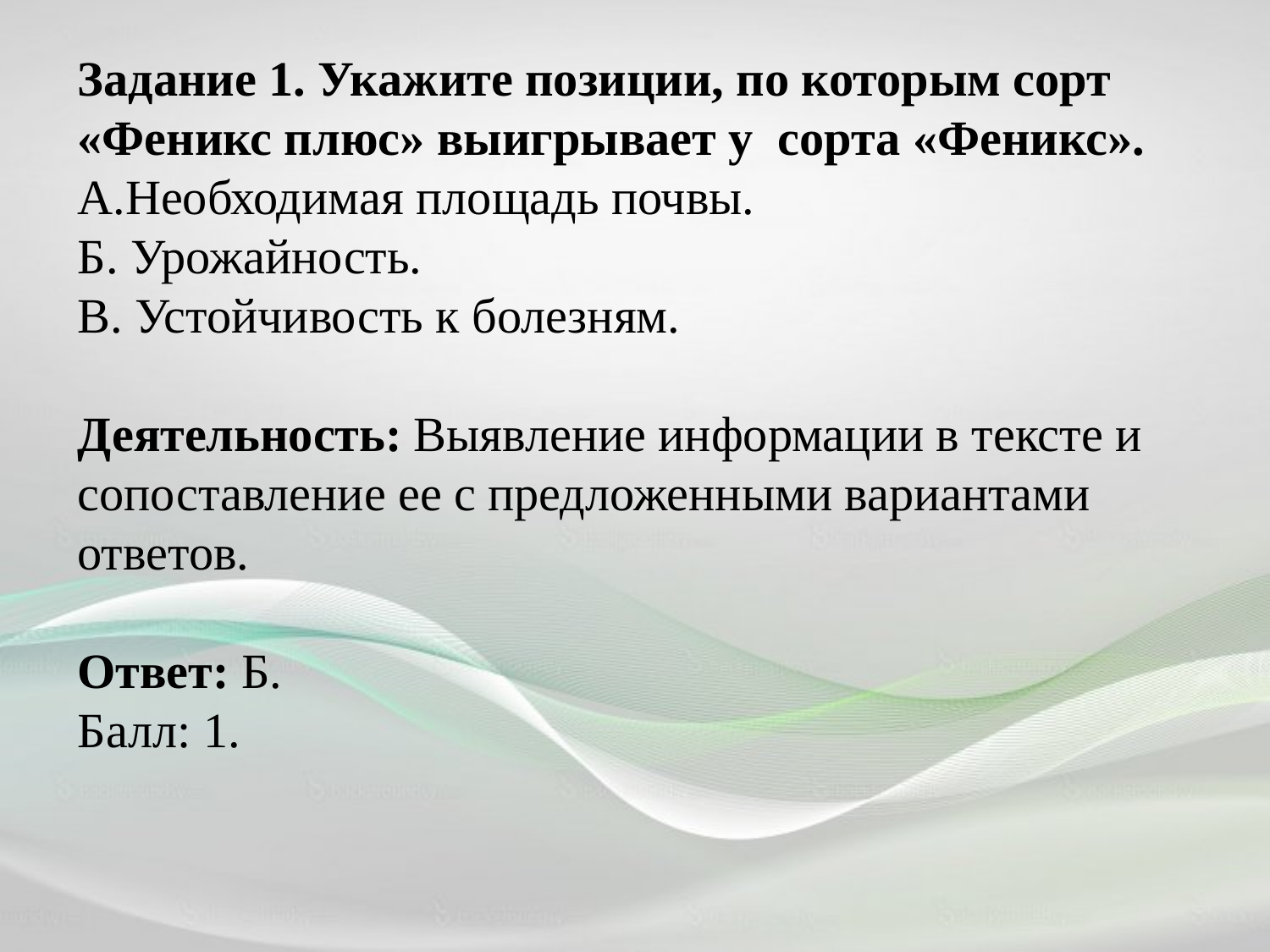

Задание 1. Укажите позиции, по которым сорт «Феникс плюс» выигрывает у  сорта «Феникс».
А.Необходимая площадь почвы.
Б. Урожайность.
В. Устойчивость к болезням.

Деятельность: Выявление информации в тексте и сопоставление ее с предложенными вариантами ответов.
Ответ: Б.
Балл: 1.